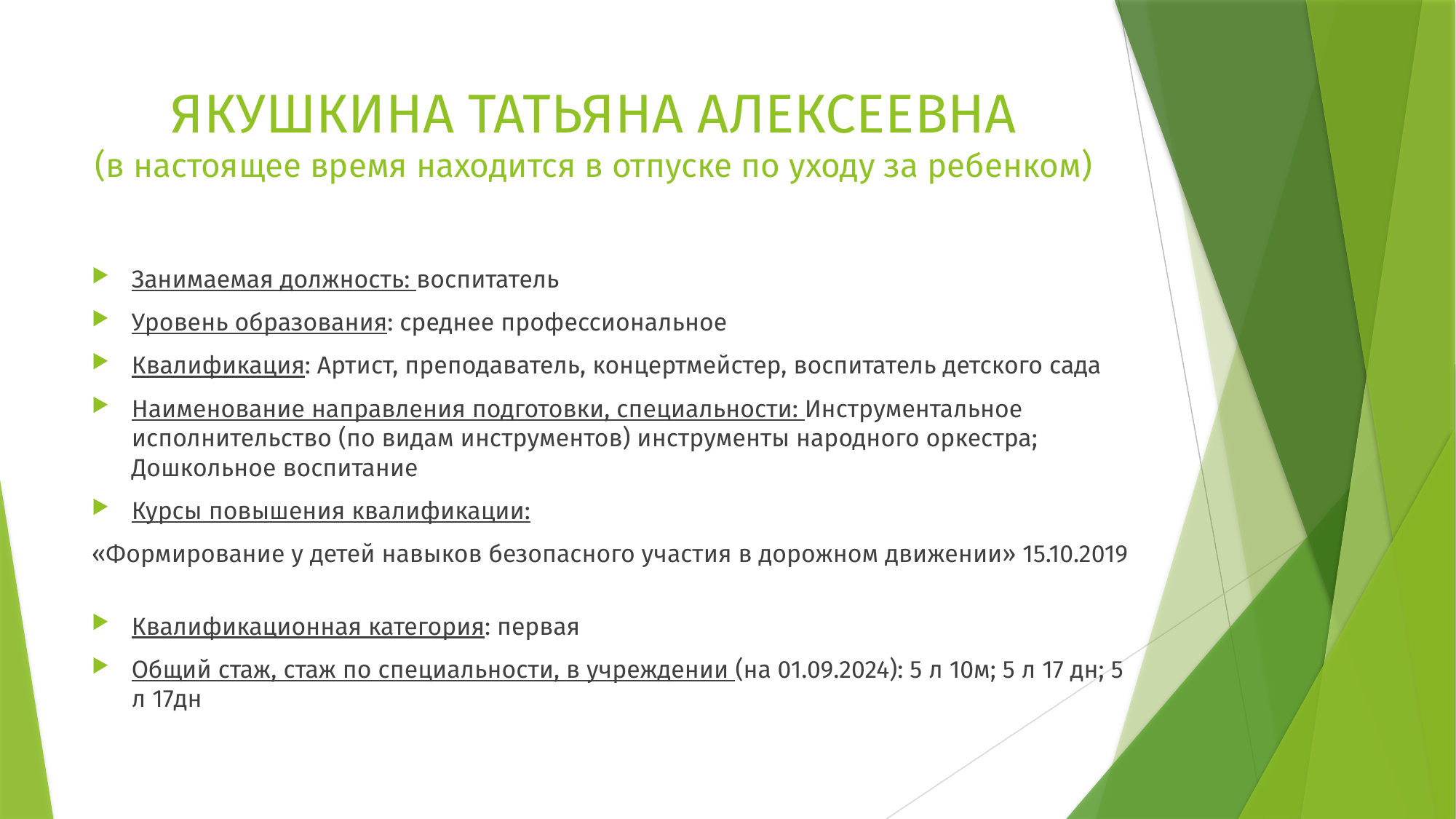

# ЯКУШКИНА ТАТЬЯНА АЛЕКСЕЕВНА (в настоящее время находится в отпуске по уходу за ребенком)
Занимаемая должность: воспитатель
Уровень образования: среднее профессиональное
Квалификация: Артист, преподаватель, концертмейстер, воспитатель детского сада
Наименование направления подготовки, специальности: Инструментальное исполнительство (по видам инструментов) инструменты народного оркестра; Дошкольное воспитание
Курсы повышения квалификации:
«Формирование у детей навыков безопасного участия в дорожном движении» 15.10.2019
Квалификационная категория: первая
Общий стаж, стаж по специальности, в учреждении (на 01.09.2024): 5 л 10м; 5 л 17 дн; 5 л 17дн